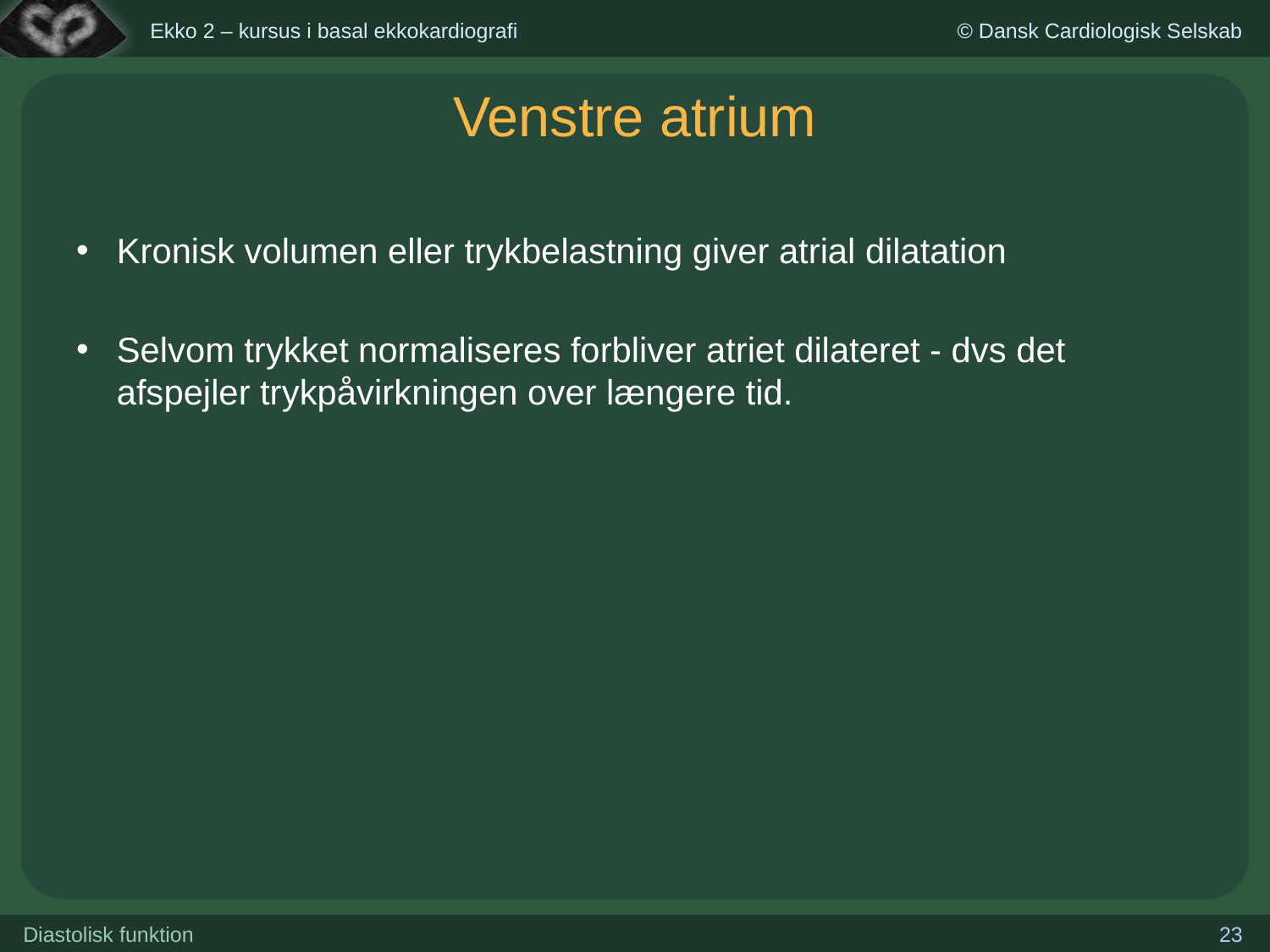

Kronisk volumen eller trykbelastning giver atrial dilatation

Selvom trykket normaliseres forbliver atriet dilateret - dvs det afspejler trykpåvirkningen over længere tid.

Venstre atrium

Diastolisk funktion
23